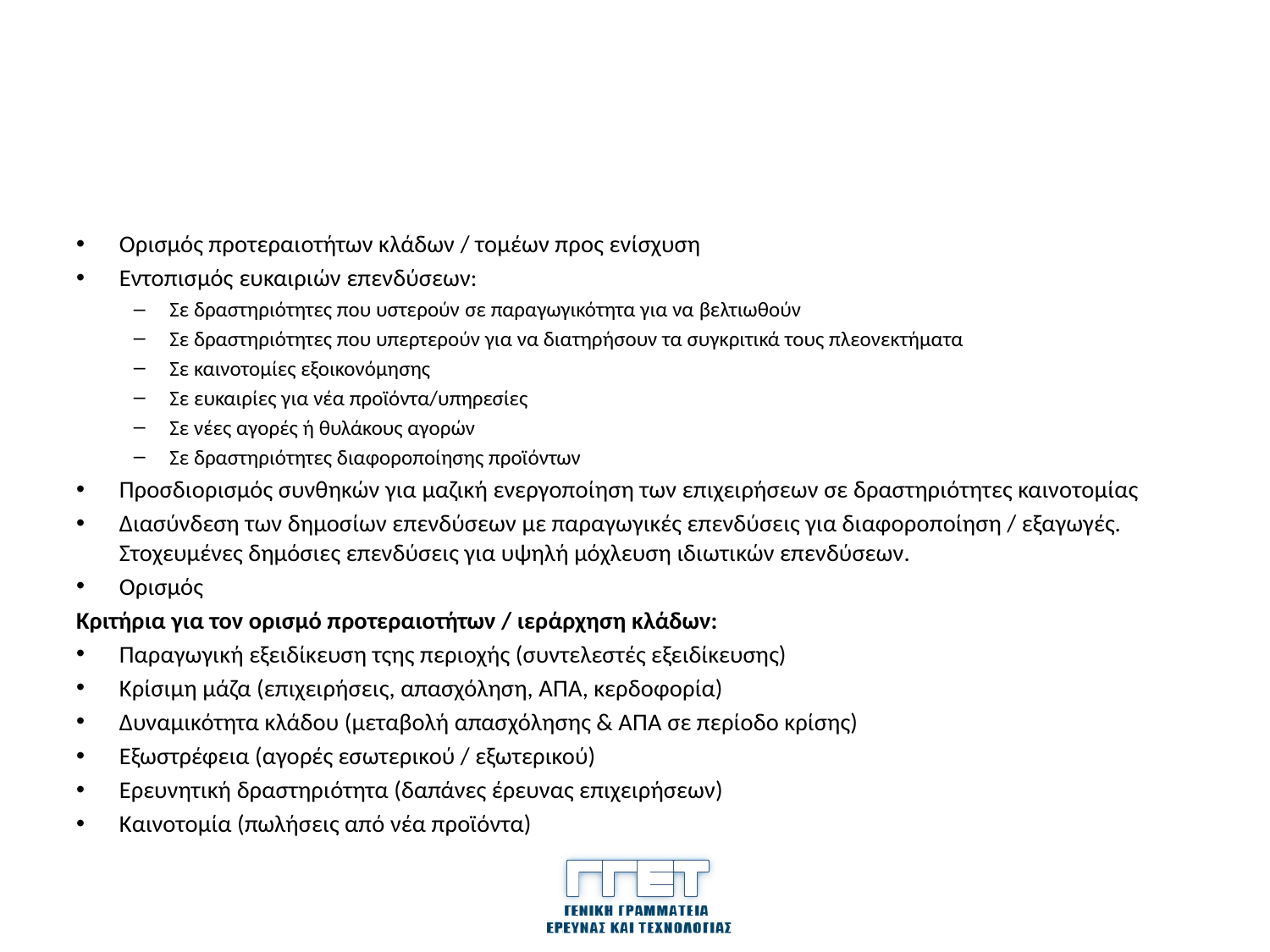

#
Ορισμός προτεραιοτήτων κλάδων / τομέων προς ενίσχυση
Εντοπισμός ευκαιριών επενδύσεων:
Σε δραστηριότητες που υστερούν σε παραγωγικότητα για να βελτιωθούν
Σε δραστηριότητες που υπερτερούν για να διατηρήσουν τα συγκριτικά τους πλεονεκτήματα
Σε καινοτομίες εξοικονόμησης
Σε ευκαιρίες για νέα προϊόντα/υπηρεσίες
Σε νέες αγορές ή θυλάκους αγορών
Σε δραστηριότητες διαφοροποίησης προϊόντων
Προσδιορισμός συνθηκών για μαζική ενεργοποίηση των επιχειρήσεων σε δραστηριότητες καινοτομίας
Διασύνδεση των δημοσίων επενδύσεων με παραγωγικές επενδύσεις για διαφοροποίηση / εξαγωγές. Στοχευμένες δημόσιες επενδύσεις για υψηλή μόχλευση ιδιωτικών επενδύσεων.
Ορισμός
Κριτήρια για τον ορισμό προτεραιοτήτων / ιεράρχηση κλάδων:
Παραγωγική εξειδίκευση τςης περιοχής (συντελεστές εξειδίκευσης)
Κρίσιμη μάζα (επιχειρήσεις, απασχόληση, ΑΠΑ, κερδοφορία)
Δυναμικότητα κλάδου (μεταβολή απασχόλησης & ΑΠΑ σε περίοδο κρίσης)
Εξωστρέφεια (αγορές εσωτερικού / εξωτερικού)
Ερευνητική δραστηριότητα (δαπάνες έρευνας επιχειρήσεων)
Καινοτομία (πωλήσεις από νέα προϊόντα)